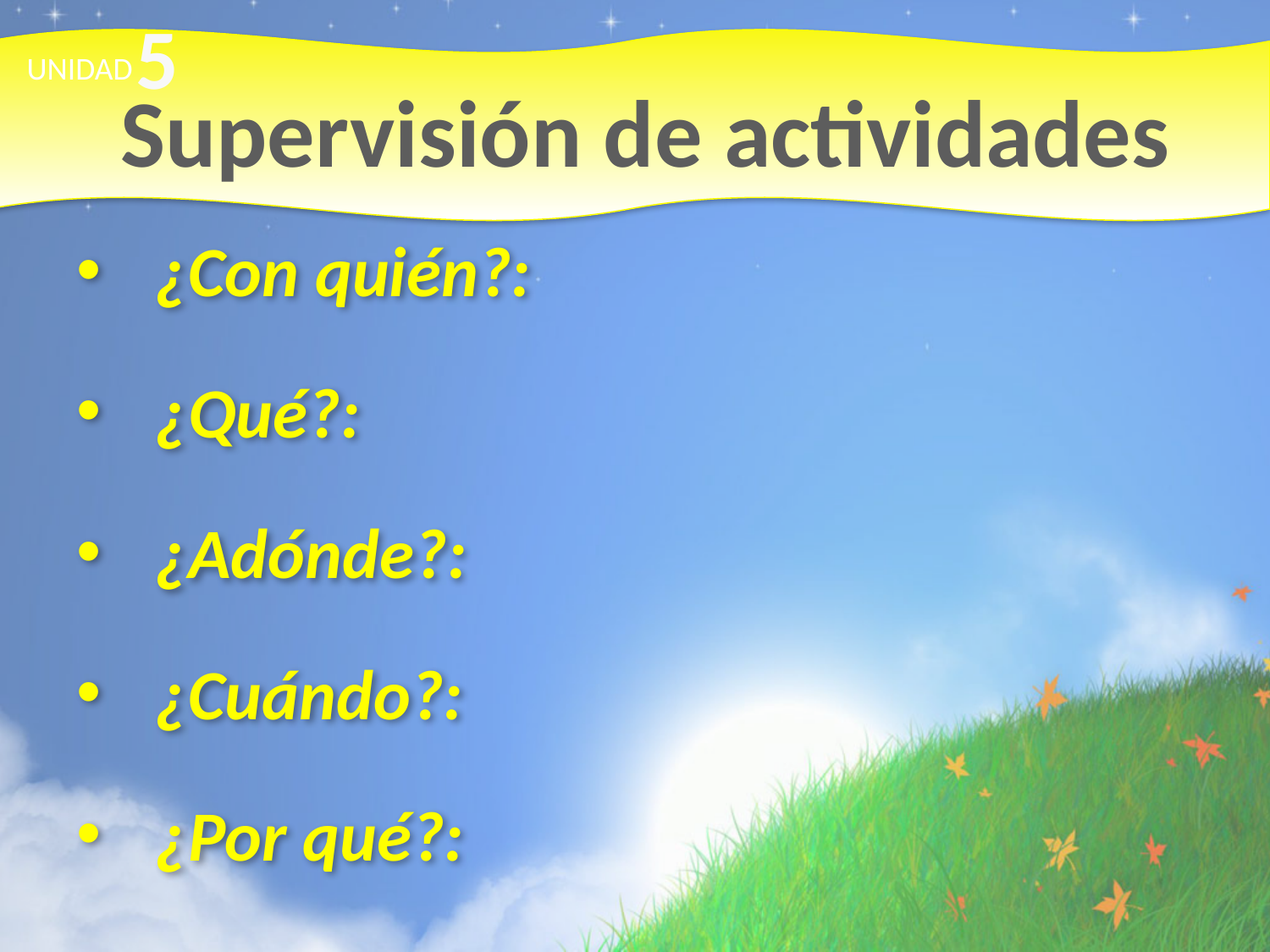

5

UNIDAD
# Supervisión de actividades
¿Con quién?:
¿Qué?:
¿Adónde?:
¿Cuándo?:
¿Por qué?: